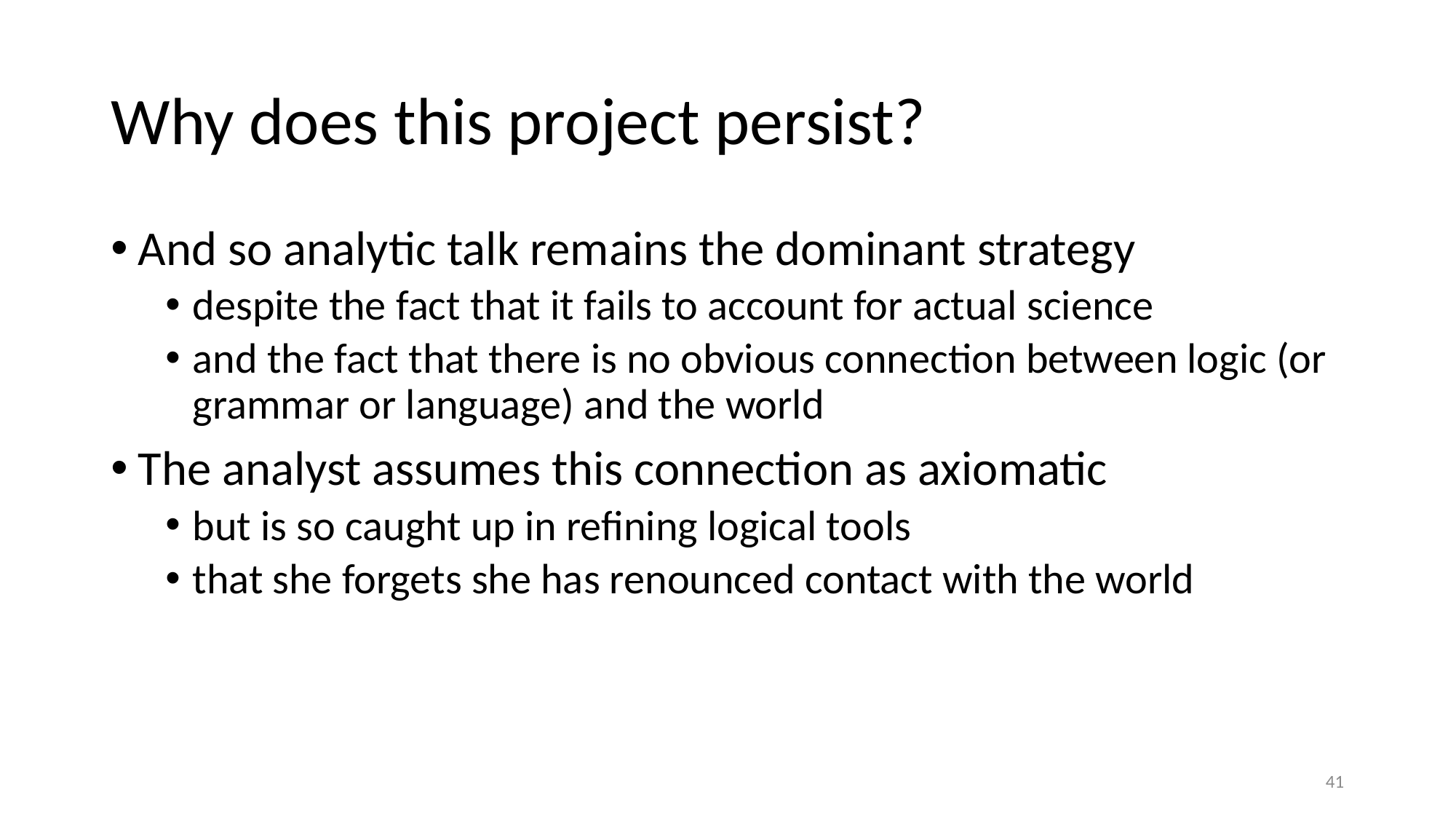

# Why does this project persist?
And so analytic talk remains the dominant strategy
despite the fact that it fails to account for actual science
and the fact that there is no obvious connection between logic (or grammar or language) and the world
The analyst assumes this connection as axiomatic
but is so caught up in refining logical tools
that she forgets she has renounced contact with the world

41